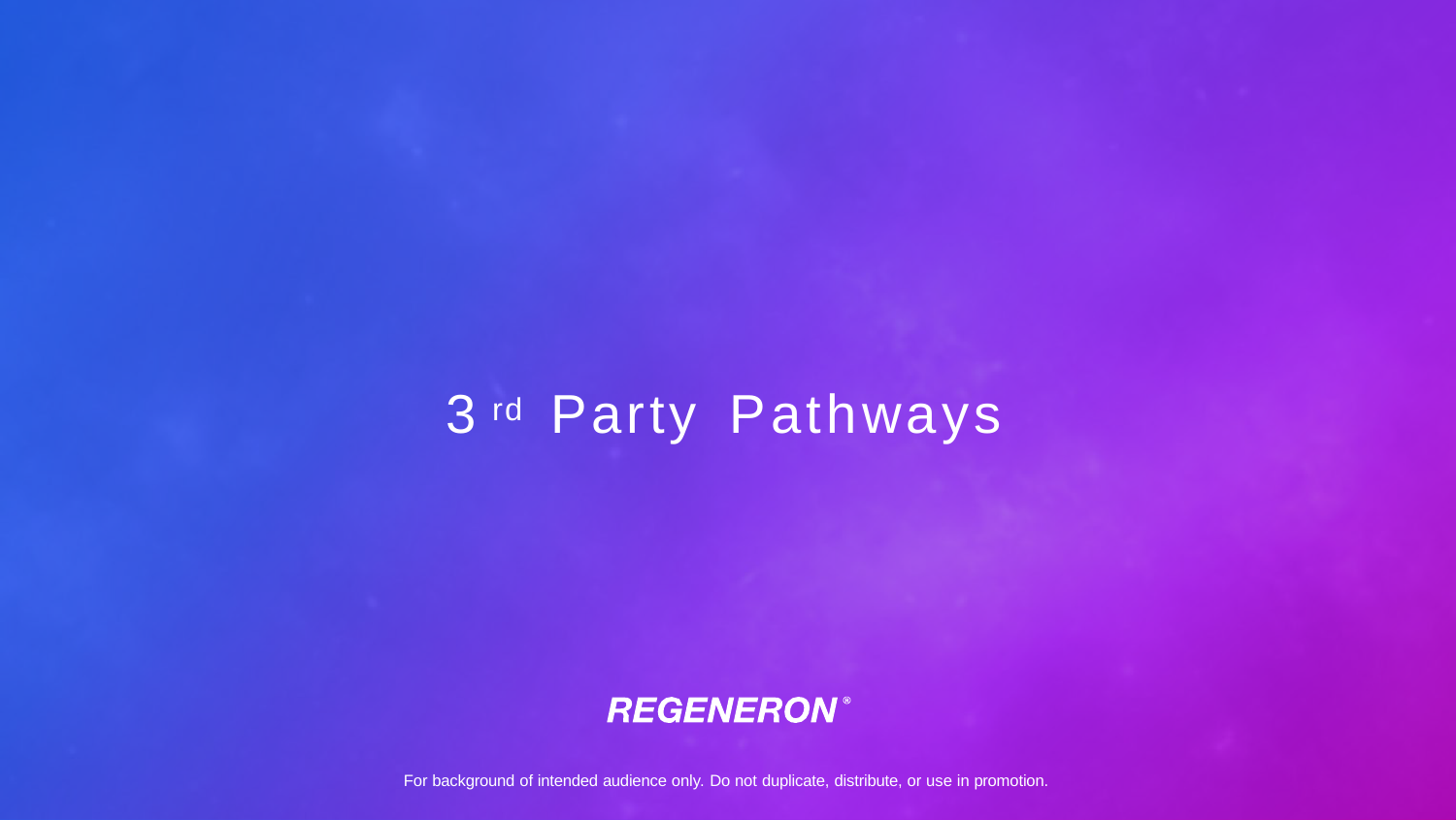

# 3 rd	Party	Pathways
For background of intended audience only. Do not duplicate, distribute, or use in promotion.